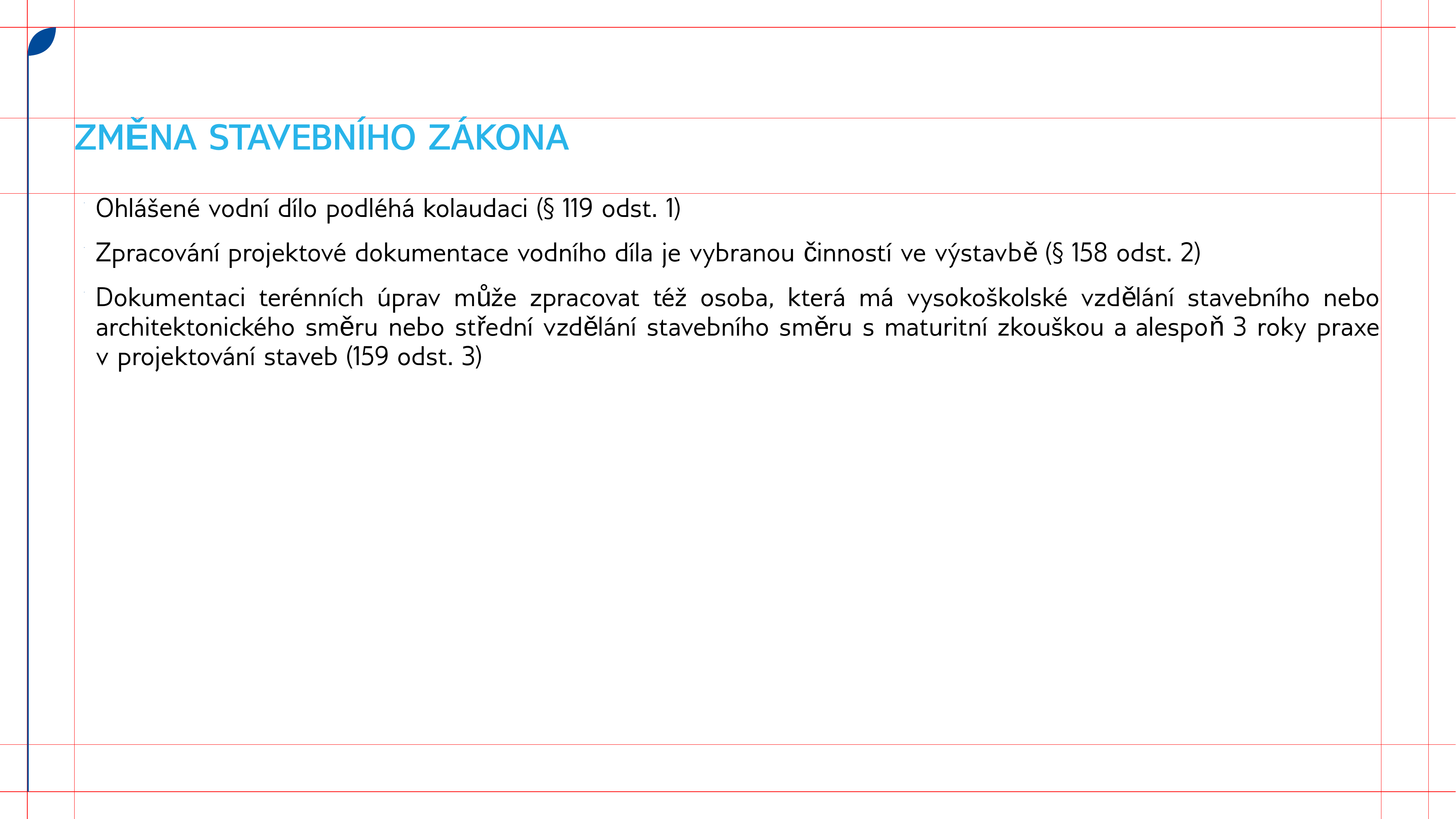

# Změna stavebního zákona
Ohlášené vodní dílo podléhá kolaudaci (§ 119 odst. 1)
Zpracování projektové dokumentace vodního díla je vybranou činností ve výstavbě (§ 158 odst. 2)
Dokumentaci terénních úprav může zpracovat též osoba, která má vysokoškolské vzdělání stavebního nebo architektonického směru nebo střední vzdělání stavebního směru s maturitní zkouškou a alespoň 3 roky praxe v projektování staveb (159 odst. 3)